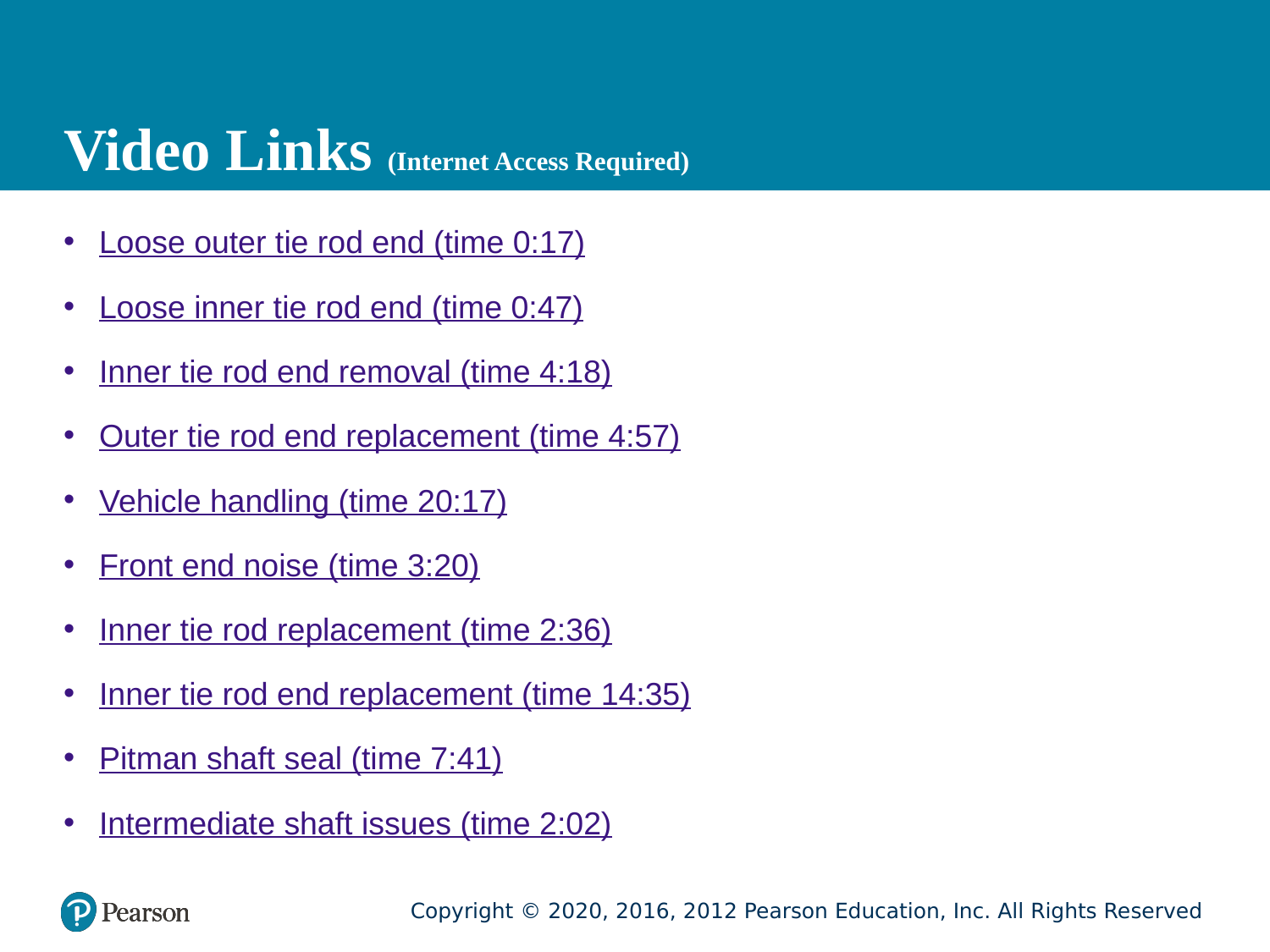

# Video Links (Internet Access Required)
Loose outer tie rod end (time 0:17)
Loose inner tie rod end (time 0:47)
Inner tie rod end removal (time 4:18)
Outer tie rod end replacement (time 4:57)
Vehicle handling (time 20:17)
Front end noise (time 3:20)
Inner tie rod replacement (time 2:36)
Inner tie rod end replacement (time 14:35)
Pitman shaft seal (time 7:41)
Intermediate shaft issues (time 2:02)